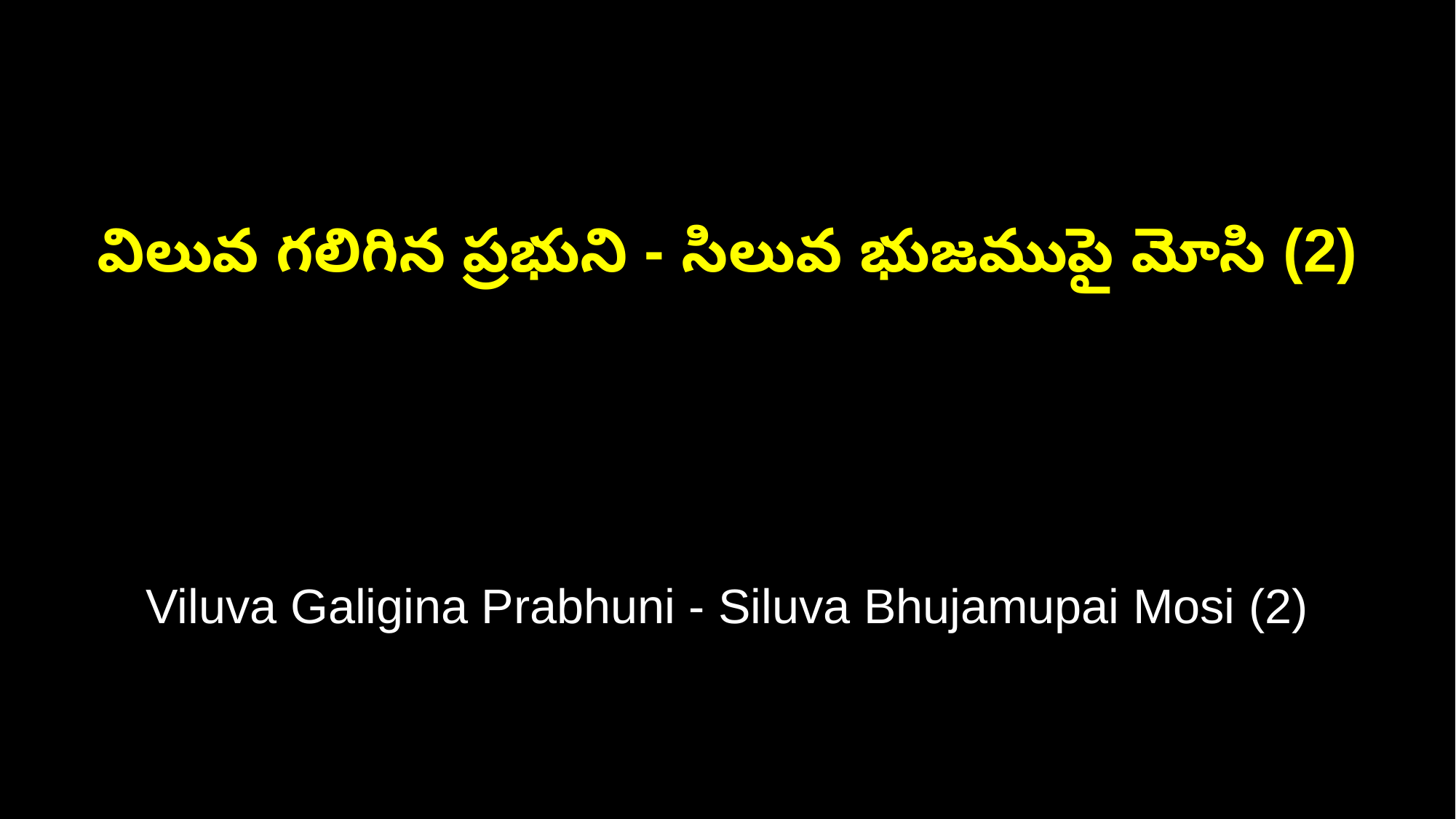

విలువ గలిగిన ప్రభుని - సిలువ భుజముపై మోసి (2)
Viluva Galigina Prabhuni - Siluva Bhujamupai Mosi (2)